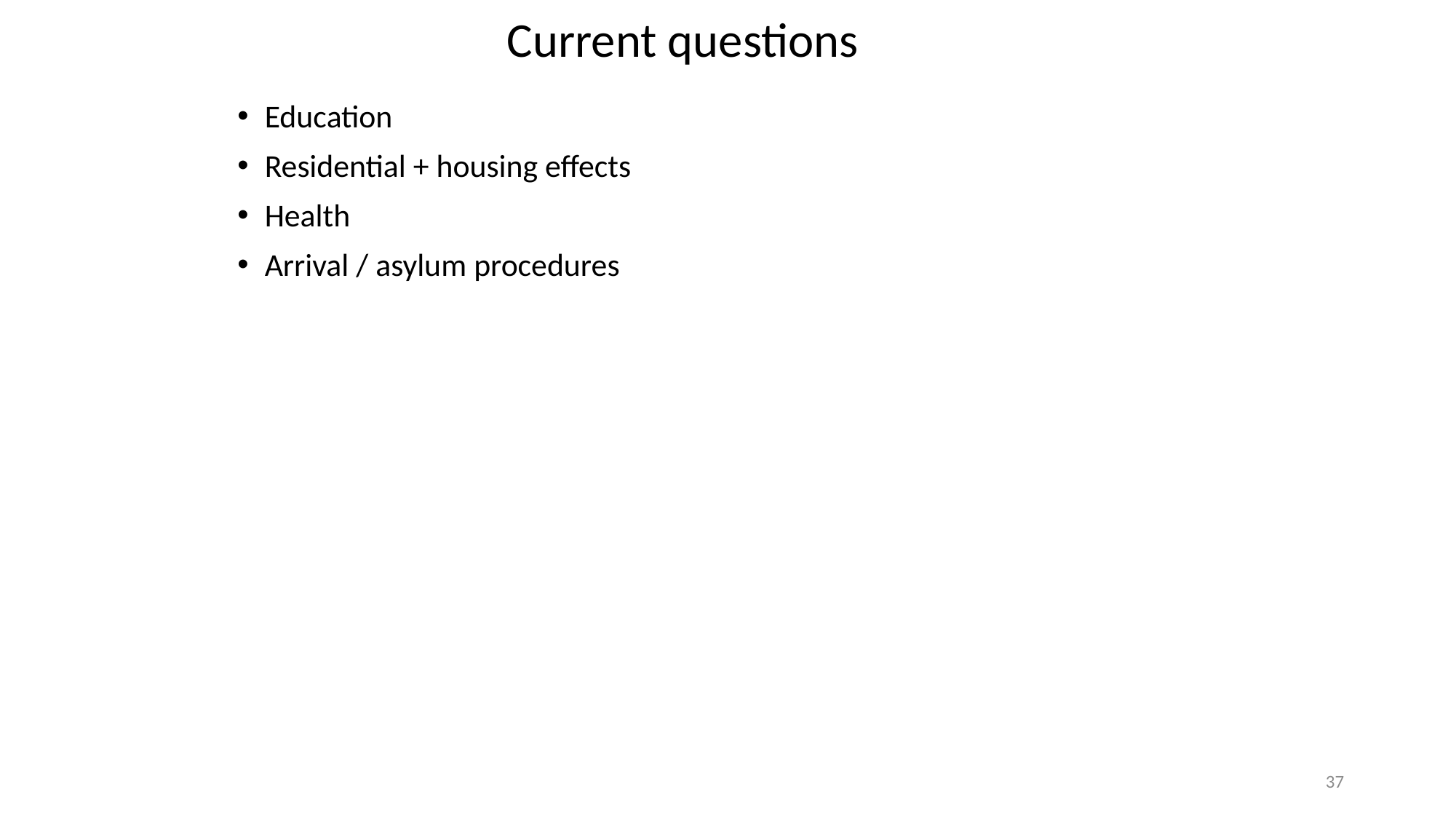

# Current questions
Education
Residential + housing effects
Health
Arrival / asylum procedures

37